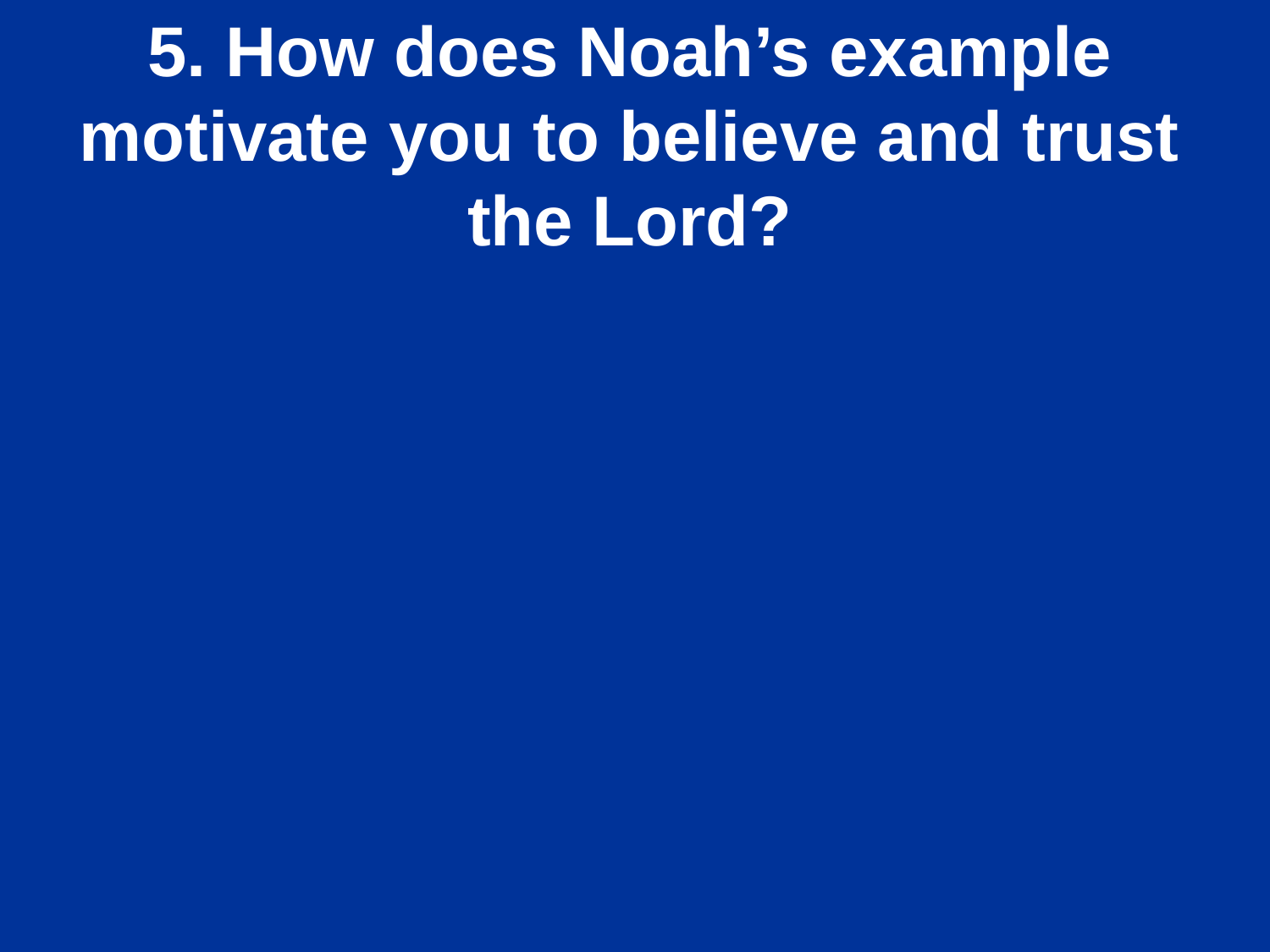

5. How does Noah’s example motivate you to believe and trust the Lord?